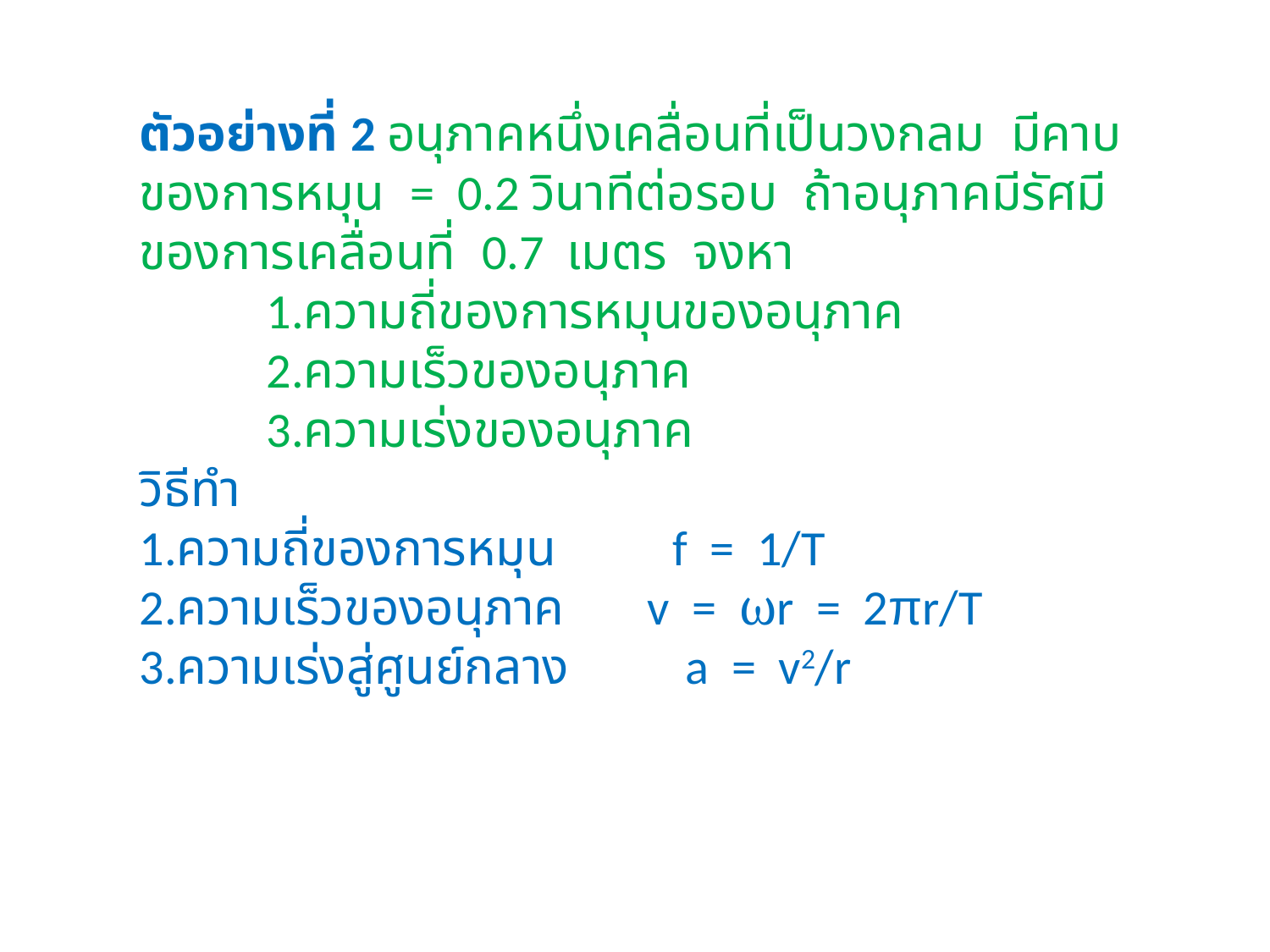

ตัวอย่างที่ 2 อนุภาคหนึ่งเคลื่อนที่เป็นวงกลม  มีคาบของการหมุน  =  0.2 วินาทีต่อรอบ  ถ้าอนุภาคมีรัศมีของการเคลื่อนที่  0.7  เมตร  จงหา
	1.ความถี่ของการหมุนของอนุภาค
	2.ความเร็วของอนุภาค
	3.ความเร่งของอนุภาค
วิธีทำ
1.ความถี่ของการหมุน         f  =  1/T
2.ความเร็วของอนุภาค	v  =  ωr  =  2πr/T
3.ความเร่งสู่ศูนย์กลาง         a  =  v2/r